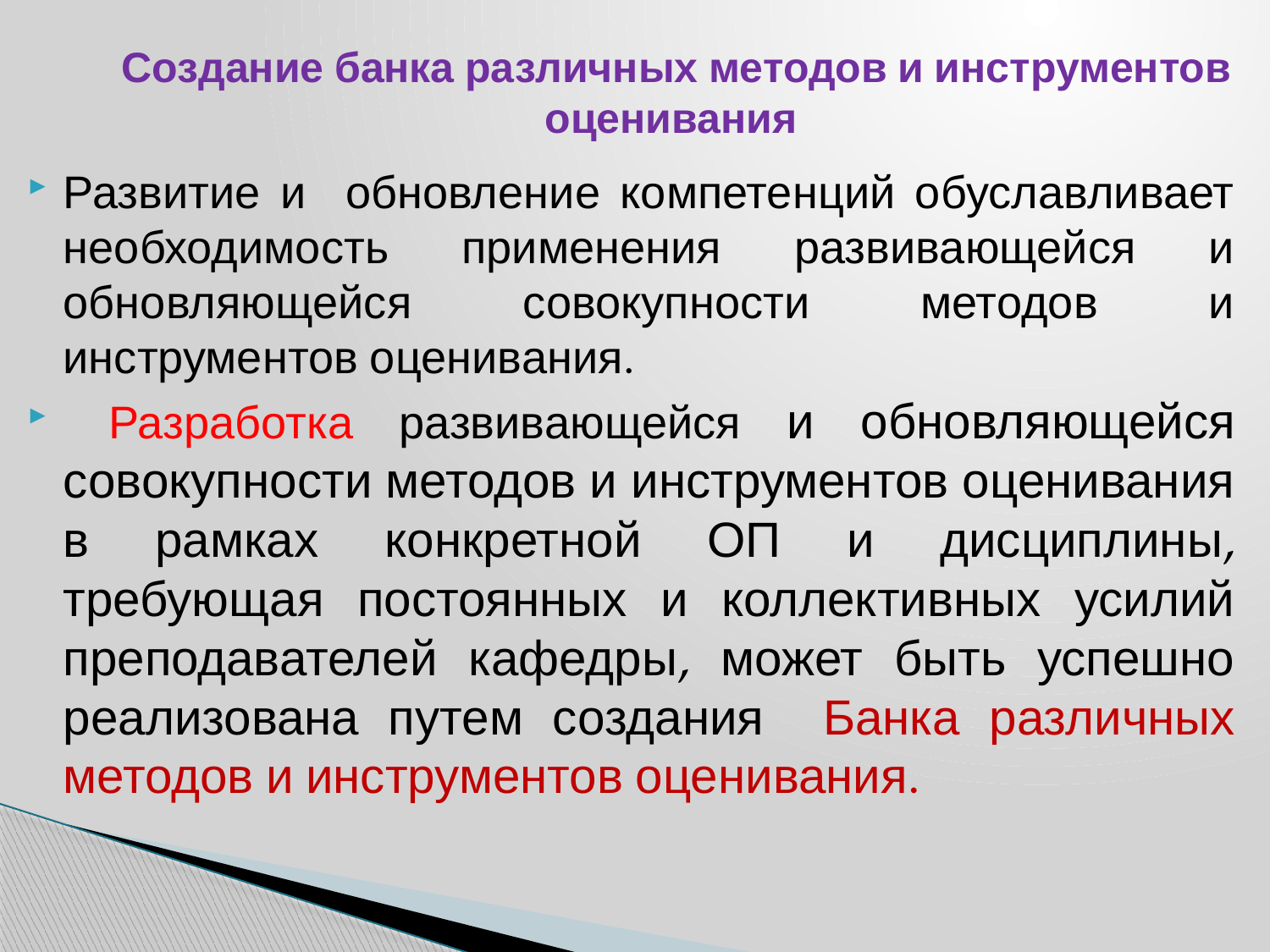

# Создание банка различных методов и инструментов оценивания
Развитие и  обновление компетенций обуславливает необходимость применения развивающейся и обновляющейся совокупности методов и инструментов оценивания.
 Разработка развивающейся и обновляющейся совокупности методов и инструментов оценивания в рамках конкретной ОП и дисциплины, требующая постоянных и коллективных усилий преподавателей кафедры, может быть успешно реализована путем создания  Банка различных методов и инструментов оценивания.